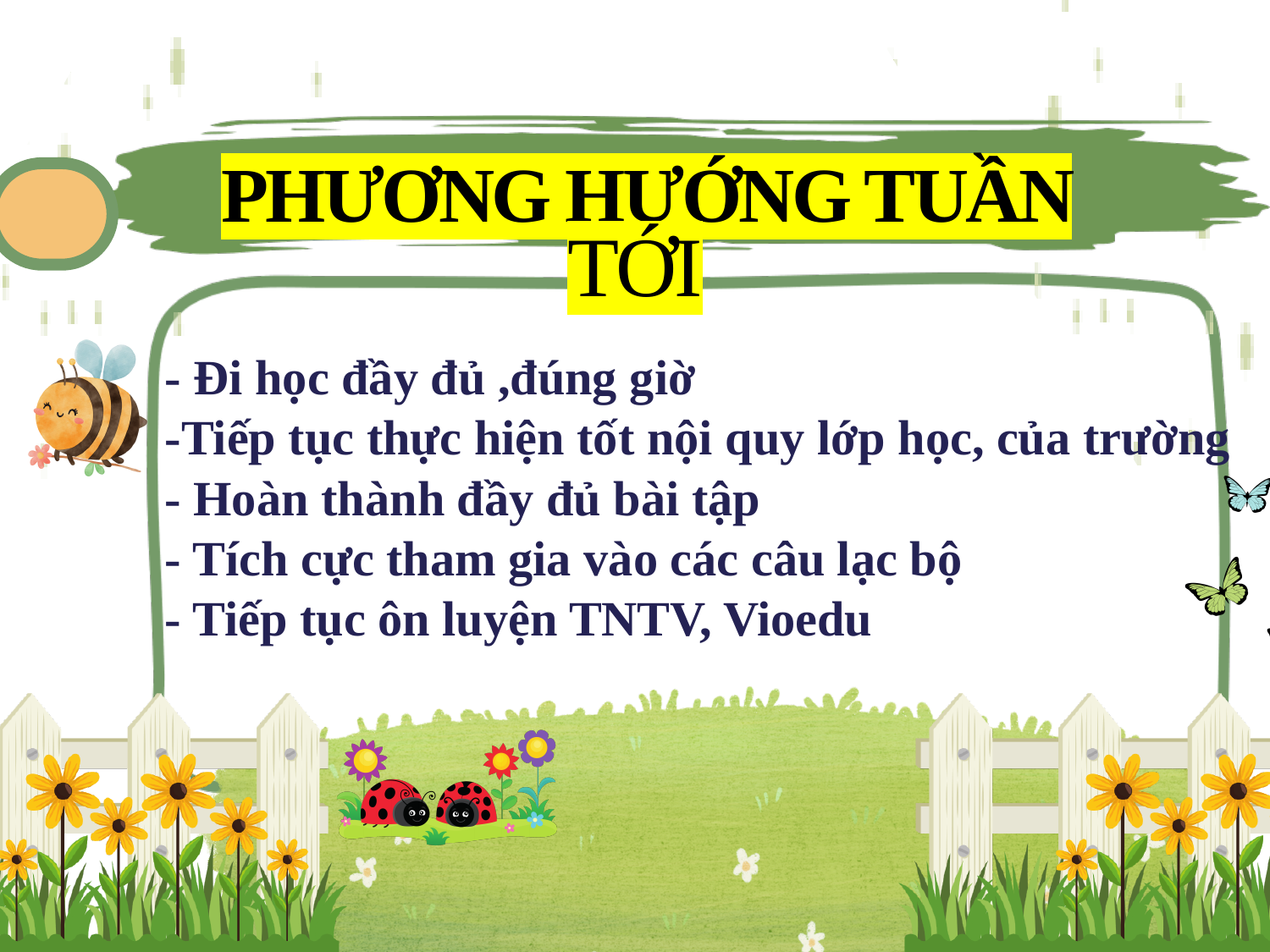

PHƯƠNG HƯỚNG TUẦN TỚI

- Đi học đầy đủ ,đúng giờ
-Tiếp tục thực hiện tốt nội quy lớp học, của trường
- Hoàn thành đầy đủ bài tập
- Tích cực tham gia vào các câu lạc bộ
- Tiếp tục ôn luyện TNTV, Vioedu